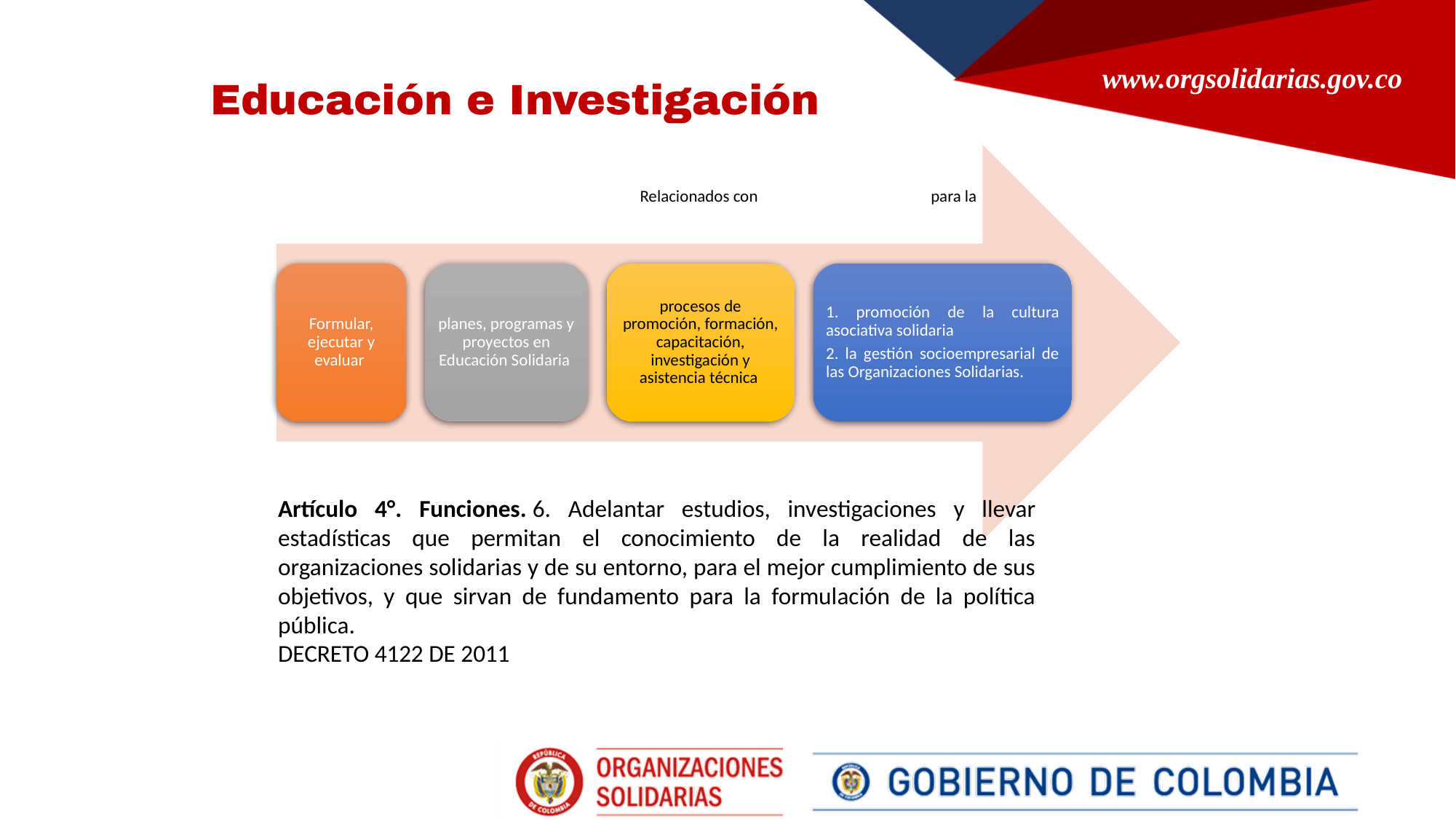

# Educación e Investigación
Formular, ejecutar y evaluar
planes, programas y proyectos en Educación Solidaria
procesos de promoción, formación, capacitación, investigación y asistencia técnica
1. promoción de la cultura asociativa solidaria
2. la gestión socioempresarial de las Organizaciones Solidarias.
Relacionados con
para la
Artículo 4°. Funciones. 6. Adelantar estudios, investigaciones y llevar estadísticas que permitan el conocimiento de la realidad de las organizaciones solidarias y de su entorno, para el mejor cumplimiento de sus objetivos, y que sirvan de fundamento para la formulación de la política pública.
DECRETO 4122 DE 2011